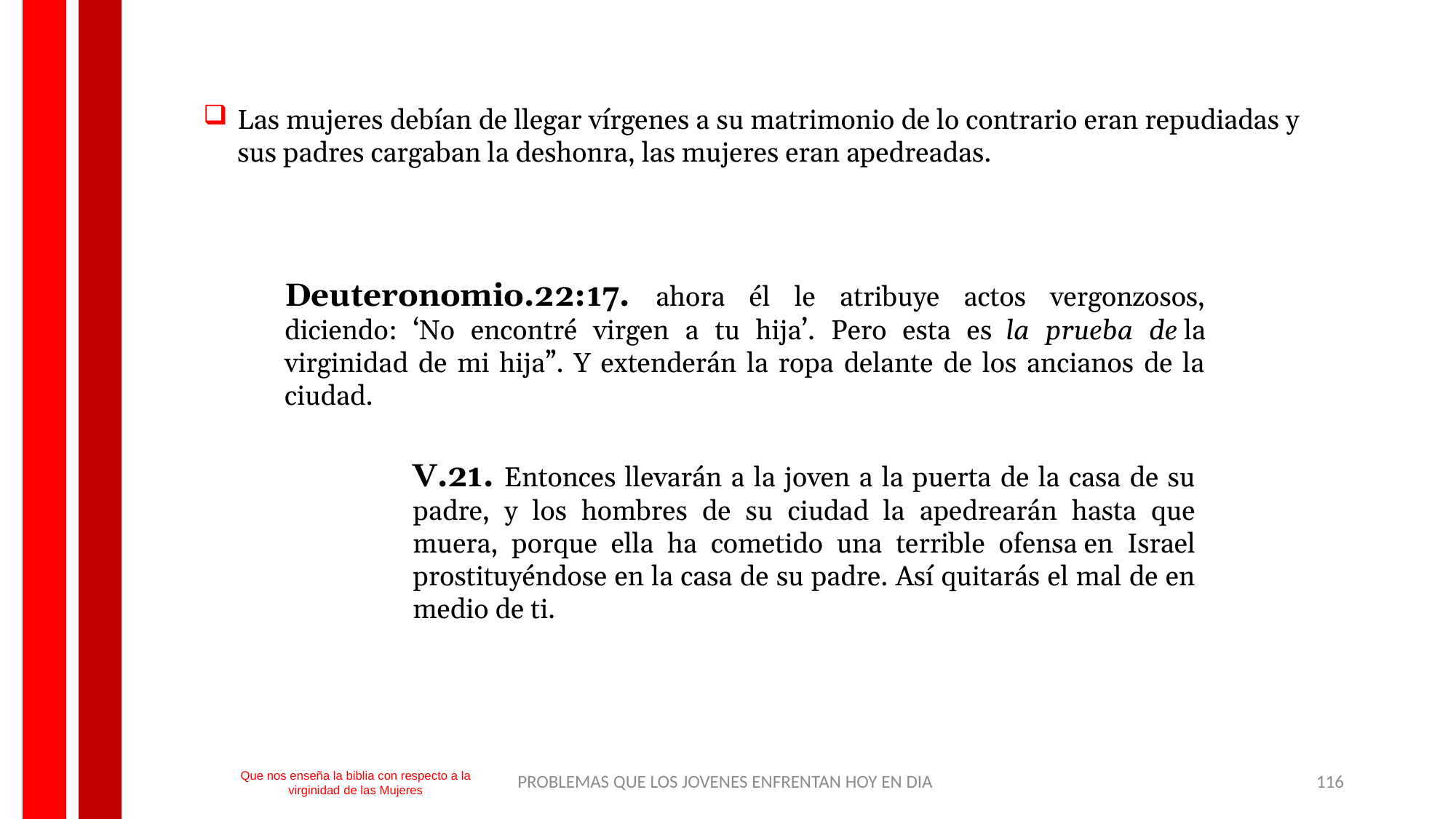

Las mujeres debían de llegar vírgenes a su matrimonio de lo contrario eran repudiadas y sus padres cargaban la deshonra, las mujeres eran apedreadas.
Deuteronomio.22:17. ahora él le atribuye actos vergonzosos, diciendo: ‘No encontré virgen a tu hija’. Pero esta es la prueba de la virginidad de mi hija”. Y extenderán la ropa delante de los ancianos de la ciudad.

V.21. Entonces llevarán a la joven a la puerta de la casa de su padre, y los hombres de su ciudad la apedrearán hasta que muera, porque ella ha cometido una terrible ofensa en Israel prostituyéndose en la casa de su padre. Así quitarás el mal de en medio de ti.
PROBLEMAS QUE LOS JOVENES ENFRENTAN HOY EN DIA
116
Que nos enseña la biblia con respecto a la virginidad de las Mujeres